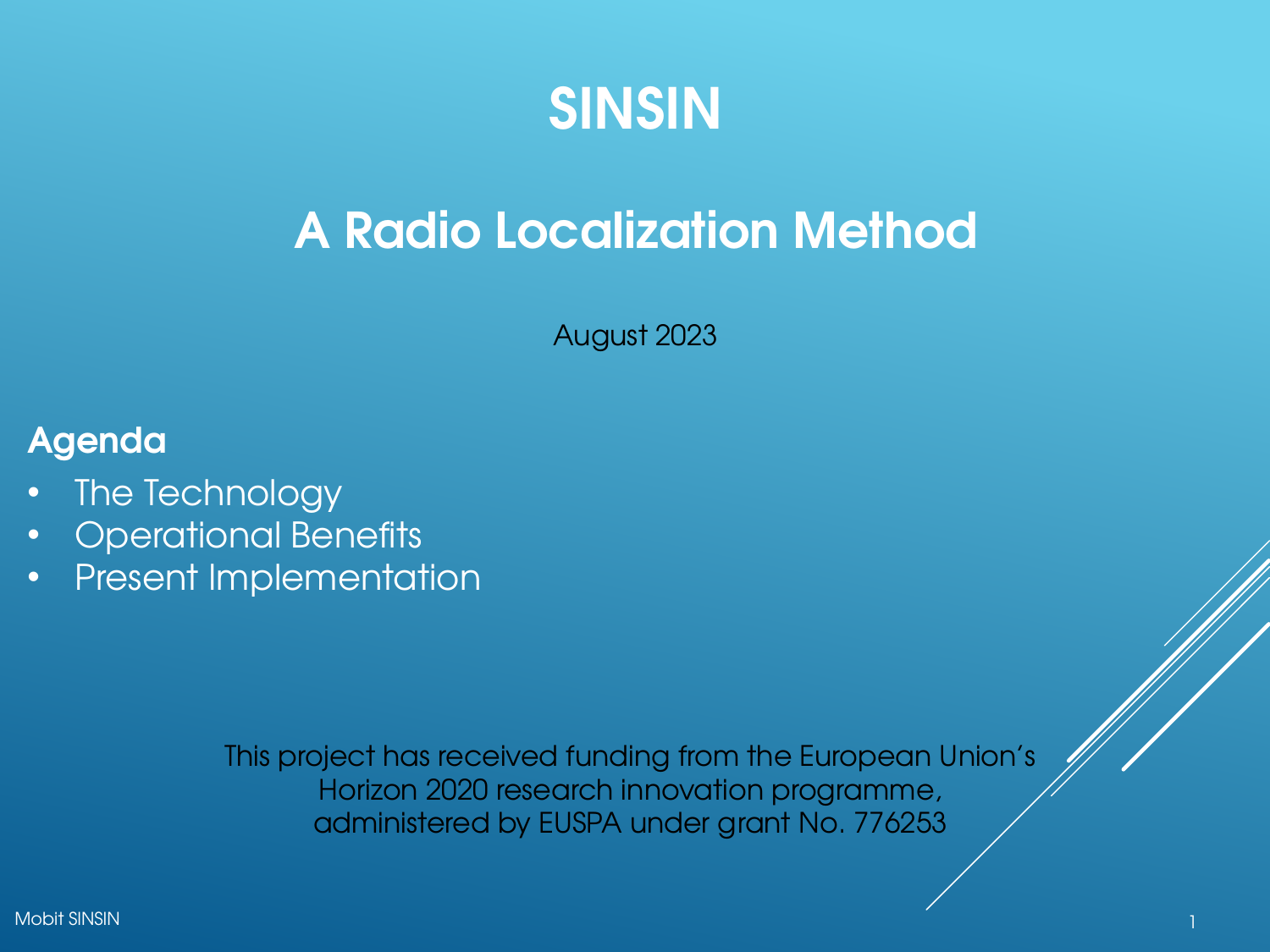

SINSIN
A Radio Localization Method
August 2023
Agenda
The Technology
Operational Benefits
Present Implementation
This project has received funding from the European Union’s
Horizon 2020 research innovation programme,
administered by EUSPA under grant No. 776253
Mobit SINSIN
1